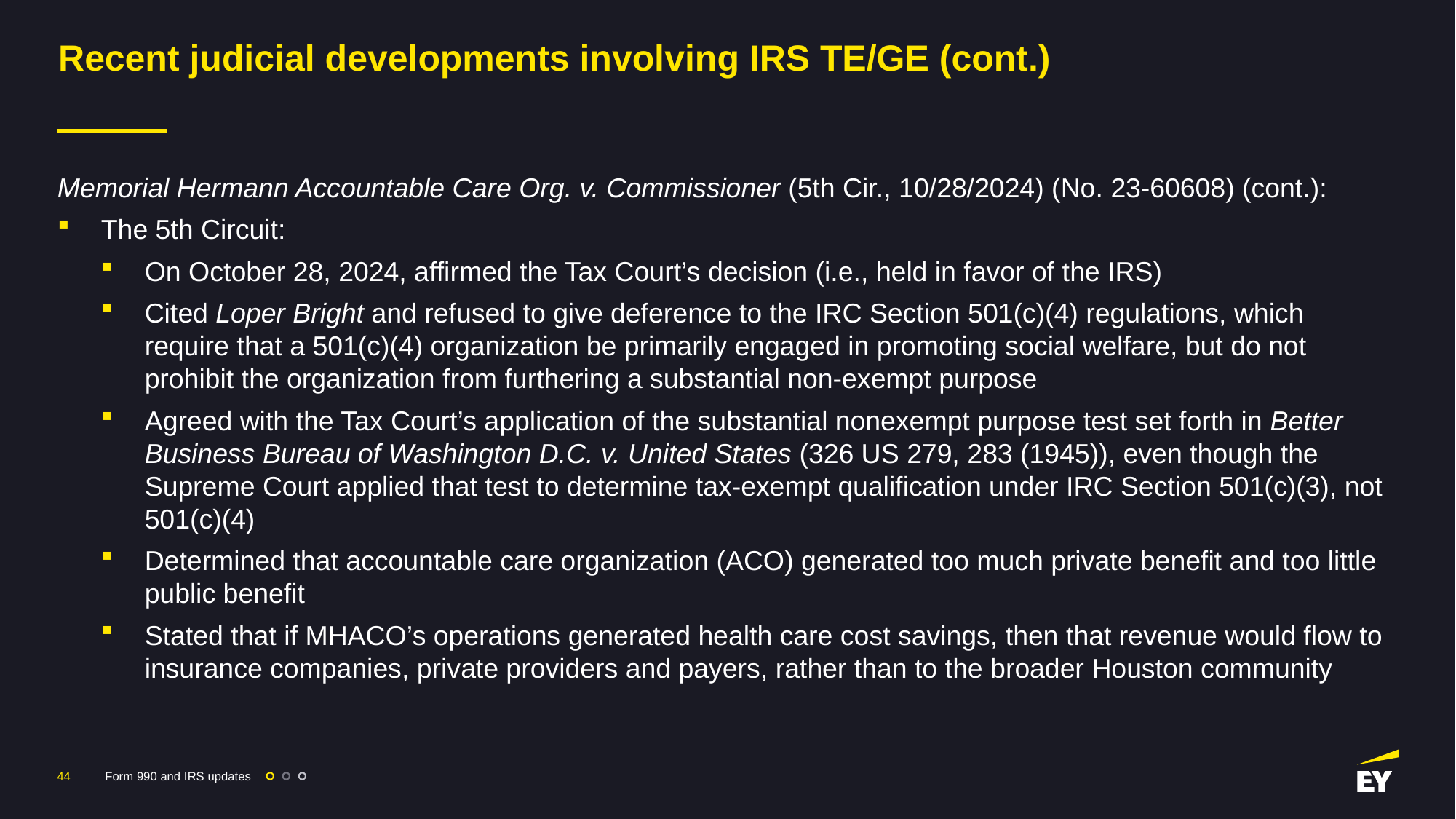

# Recent judicial developments involving IRS TE/GE (cont.)
Memorial Hermann Accountable Care Org. v. Commissioner (5th Cir., 10/28/2024) (No. 23-60608) (cont.):
The 5th Circuit:
On October 28, 2024, affirmed the Tax Court’s decision (i.e., held in favor of the IRS)
Cited Loper Bright and refused to give deference to the IRC Section 501(c)(4) regulations, which require that a 501(c)(4) organization be primarily engaged in promoting social welfare, but do not prohibit the organization from furthering a substantial non-exempt purpose
Agreed with the Tax Court’s application of the substantial nonexempt purpose test set forth in Better Business Bureau of Washington D.C. v. United States (326 US 279, 283 (1945)), even though the Supreme Court applied that test to determine tax-exempt qualification under IRC Section 501(c)(3), not 501(c)(4)
Determined that accountable care organization (ACO) generated too much private benefit and too little public benefit
Stated that if MHACO’s operations generated health care cost savings, then that revenue would flow to insurance companies, private providers and payers, rather than to the broader Houston community